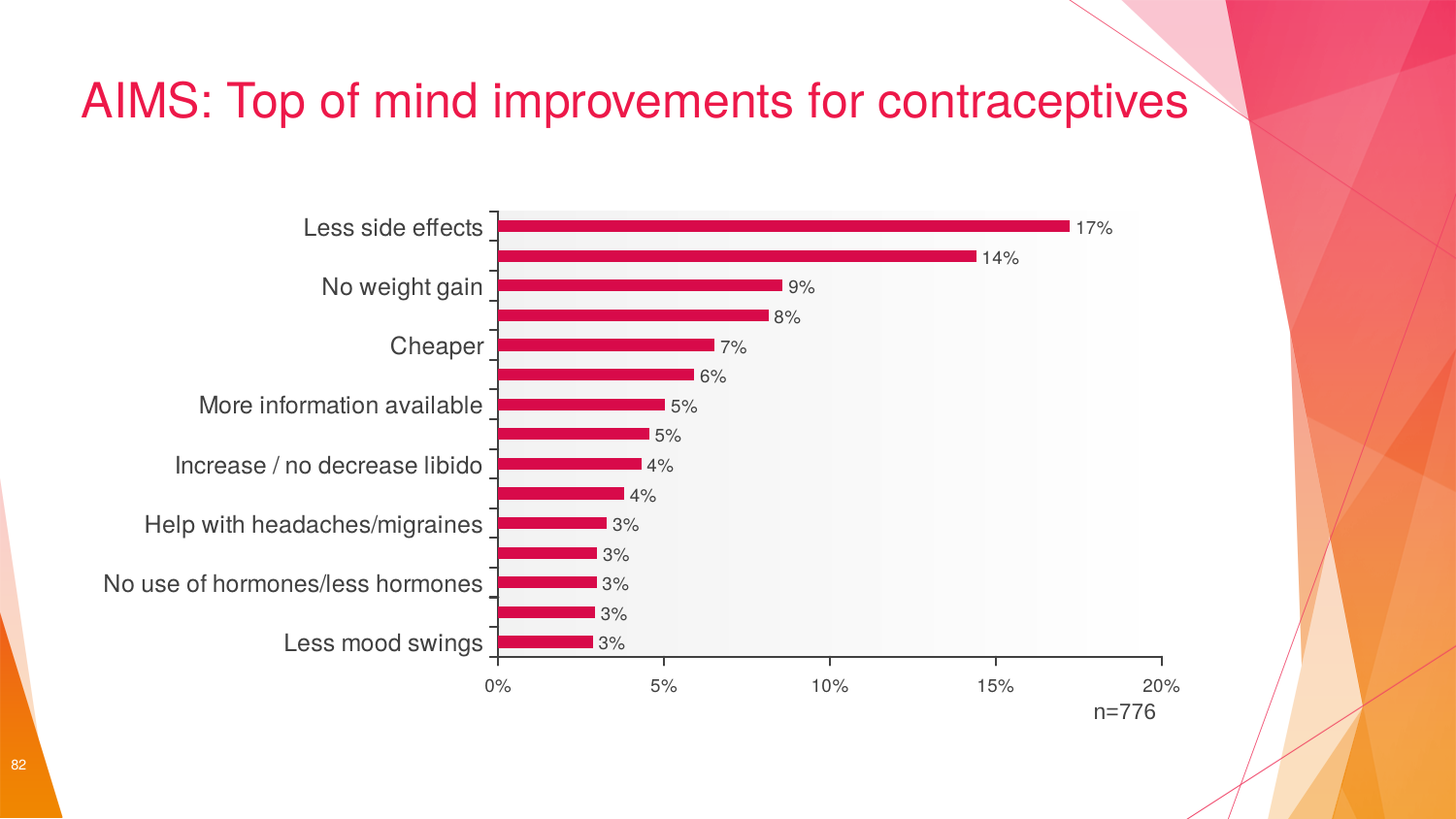

# AIMS: Top of mind improvements for contraceptives

### Chart

| Category | Series 1 |
|---|---|
| Less mood swings | 0.028483573393753035 |
| Less cramping | 0.02913092733452015 |
| No use of hormones/less hormones | 0.029616442790095485 |
| Reduce menstrual symptoms | 0.029778281275287262 |
| Help with headaches/migraines | 0.032691374008739275 |
| Less bleeding | 0.037870205534876196 |
| Increase / no decrease libido | 0.04304903706101311 |
| A more "natural" product | 0.04547661433888979 |
| More information available | 0.05033176889464314 |
| More reliable | 0.05907104709499919 |
| Cheaper | 0.06522090953228678 |
| No negative long-term effects | 0.08140475805146463 |
| No weight gain | 0.08577439715164266 |
| Less frequent use  | 0.14403625182068297 |
| Less side effects | 0.1723579867292442 |
n=776

82